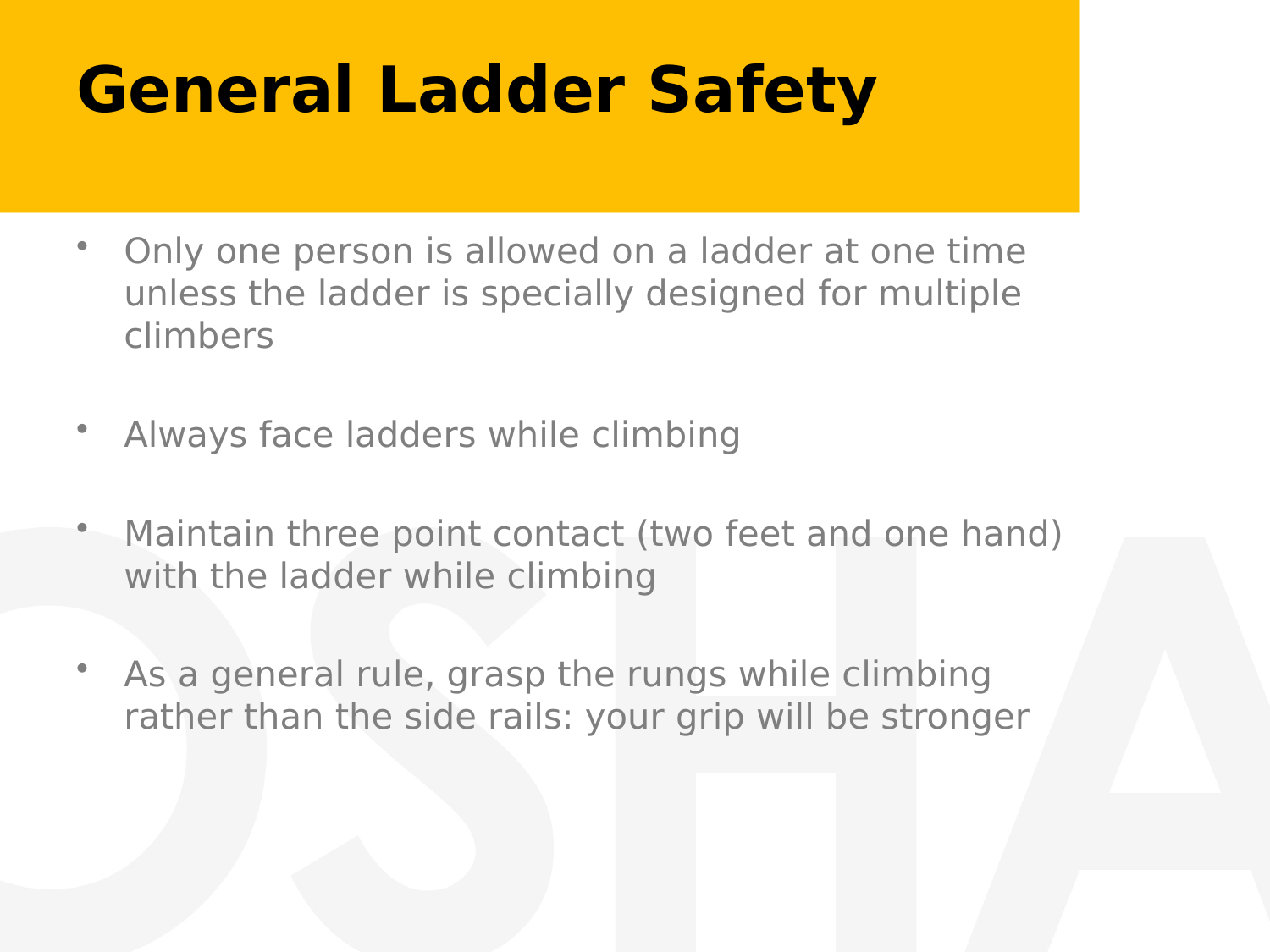

# General Ladder Safety
Only one person is allowed on a ladder at one time unless the ladder is specially designed for multiple climbers

Always face ladders while climbing

Maintain three point contact (two feet and one hand) with the ladder while climbing

As a general rule, grasp the rungs while climbing rather than the side rails: your grip will be stronger